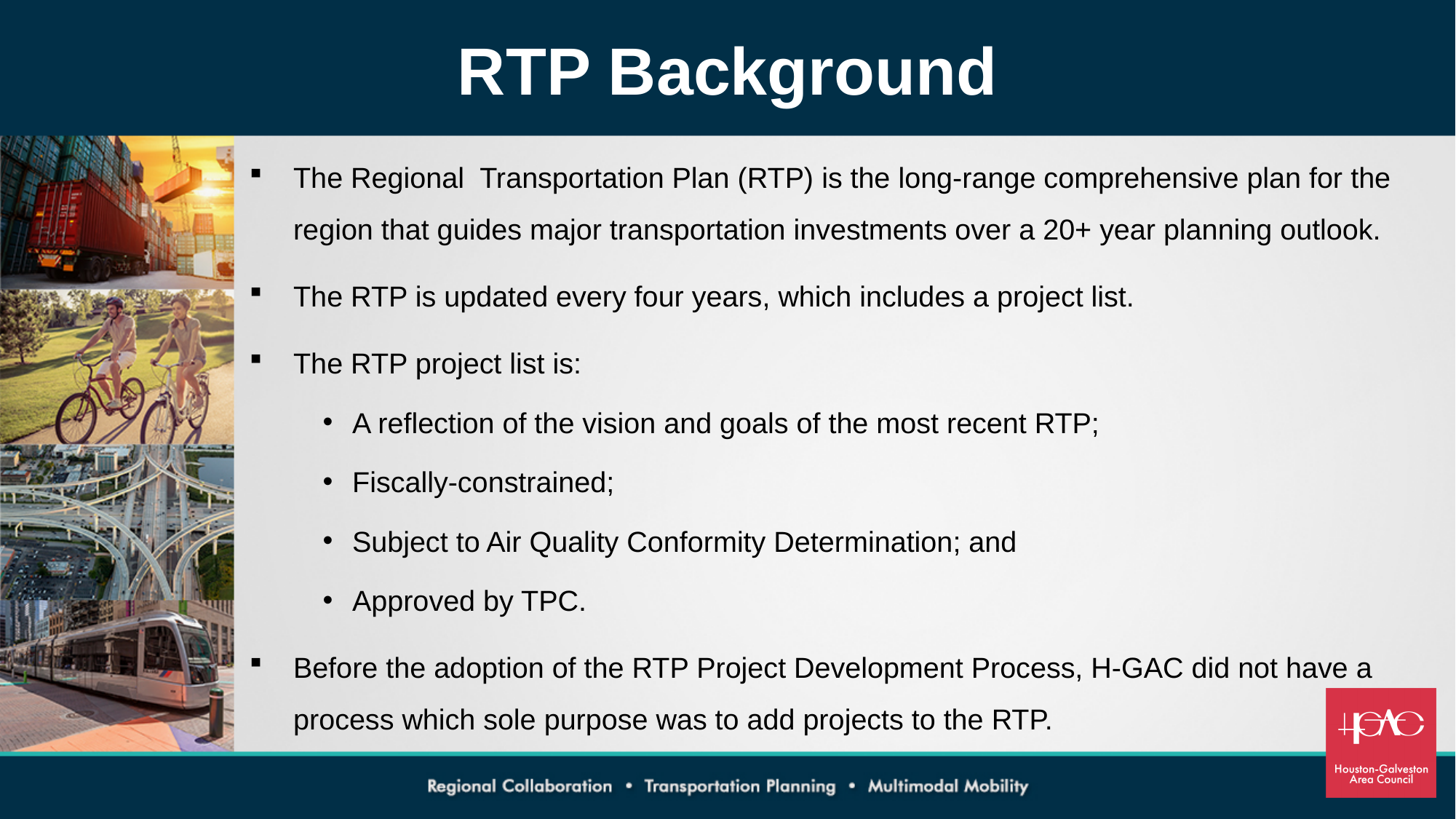

# RTP Background
The Regional  Transportation Plan (RTP) is the long-range comprehensive plan for the region that guides major transportation investments over a 20+ year planning outlook.
The RTP is updated every four years, which includes a project list.
The RTP project list is:
A reflection of the vision and goals of the most recent RTP;
Fiscally-constrained;
Subject to Air Quality Conformity Determination; and
Approved by TPC.
Before the adoption of the RTP Project Development Process, H-GAC did not have a process which sole purpose was to add projects to the RTP.